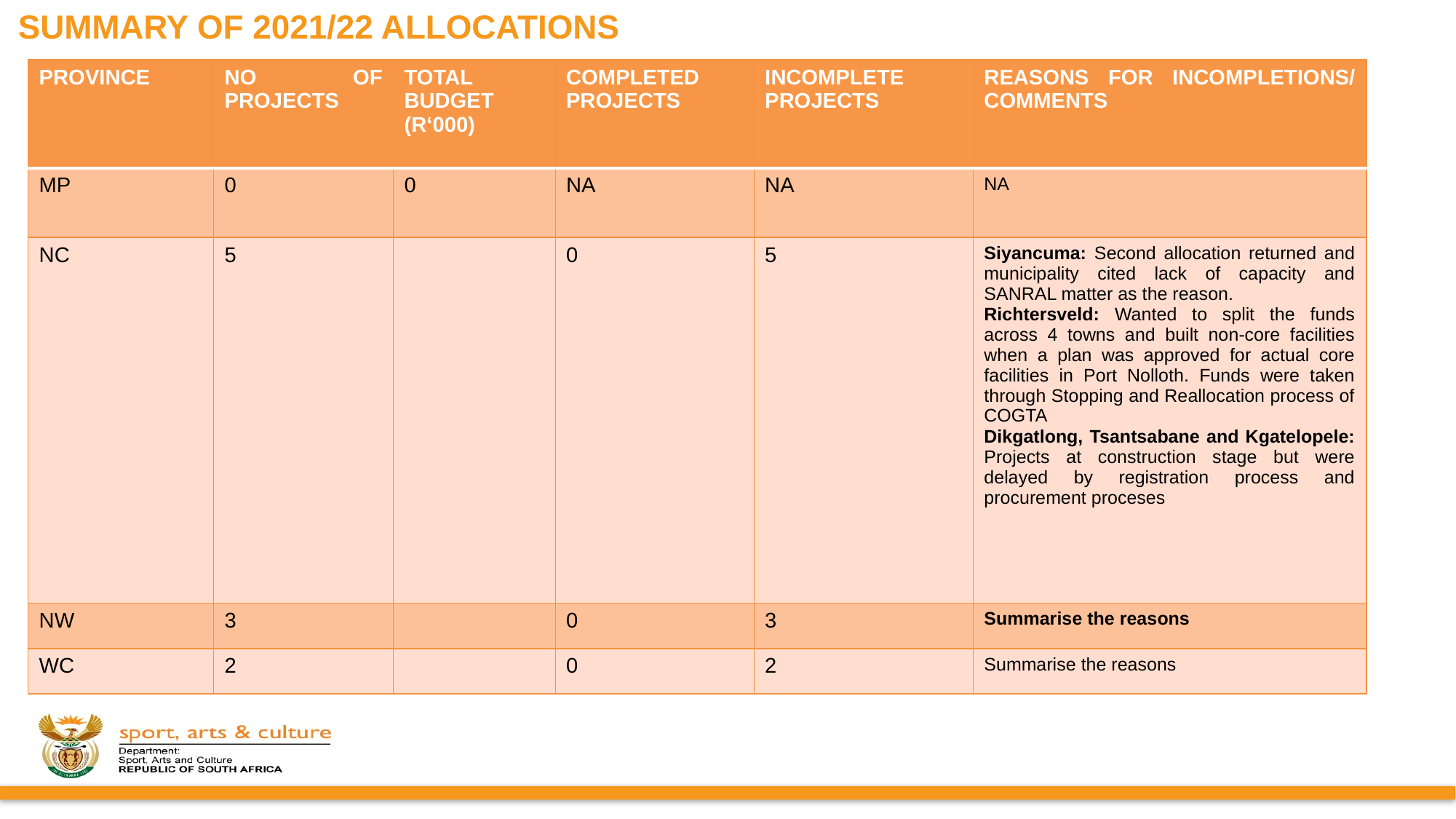

# SUMMARY OF 2021/22 ALLOCATIONS
| PROVINCE | NO OF PROJECTS | TOTAL BUDGET (R‘000) | COMPLETED PROJECTS | INCOMPLETE PROJECTS | REASONS FOR INCOMPLETIONS/ COMMENTS |
| --- | --- | --- | --- | --- | --- |
| MP | 0 | 0 | NA | NA | NA |
| NC | 5 |  | 0 | 5 | Siyancuma: Second allocation returned and municipality cited lack of capacity and SANRAL matter as the reason. Richtersveld: Wanted to split the funds across 4 towns and built non-core facilities when a plan was approved for actual core facilities in Port Nolloth. Funds were taken through Stopping and Reallocation process of COGTA Dikgatlong, Tsantsabane and Kgatelopele: Projects at construction stage but were delayed by registration process and procurement proceses |
| NW | 3 |  | 0 | 3 | Summarise the reasons |
| WC | 2 |  | 0 | 2 | Summarise the reasons |